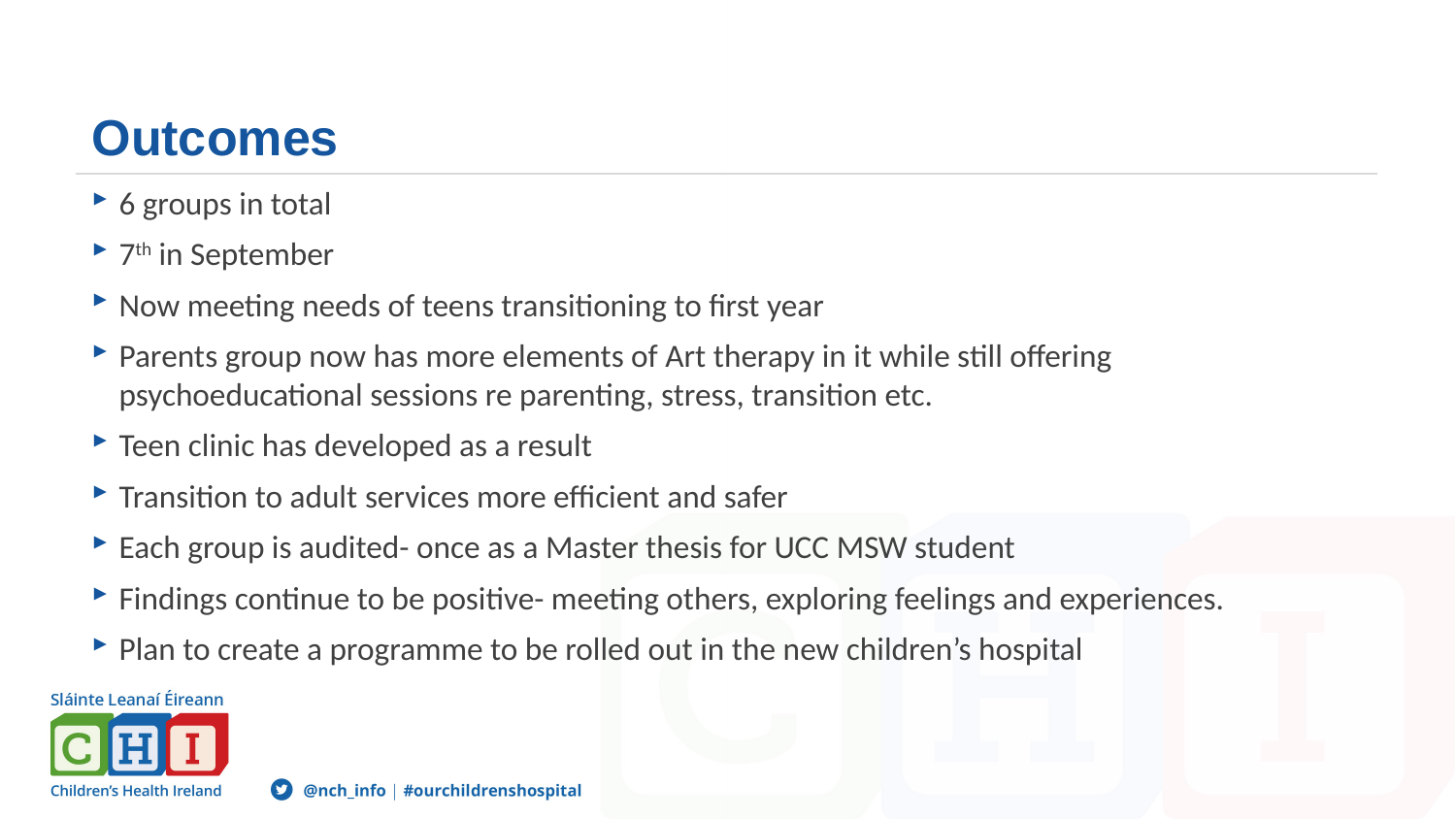

# Outcomes
6 groups in total
7th in September
Now meeting needs of teens transitioning to first year
Parents group now has more elements of Art therapy in it while still offering psychoeducational sessions re parenting, stress, transition etc.
Teen clinic has developed as a result
Transition to adult services more efficient and safer
Each group is audited- once as a Master thesis for UCC MSW student
Findings continue to be positive- meeting others, exploring feelings and experiences.
Plan to create a programme to be rolled out in the new children’s hospital